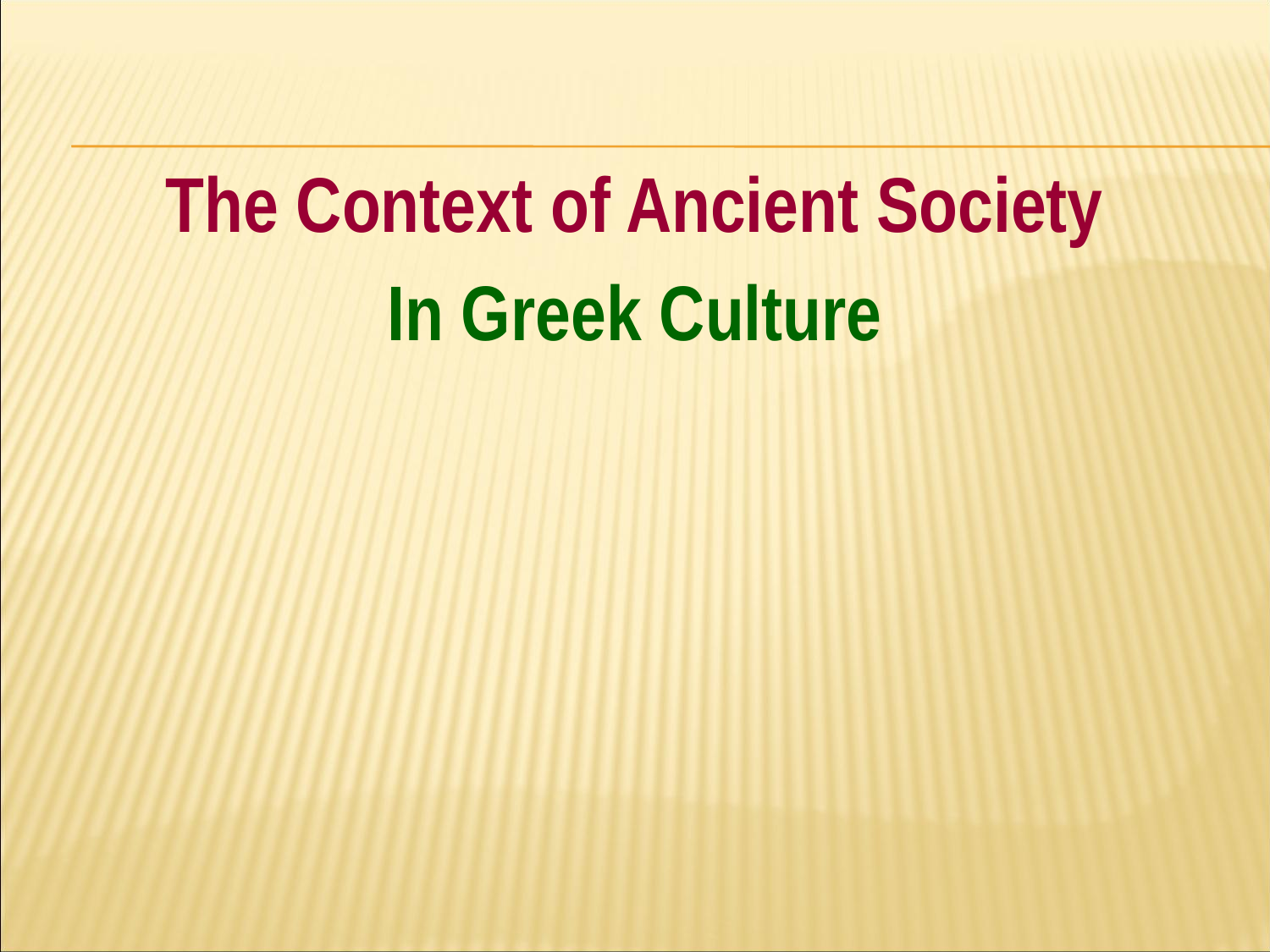

#
The Context of Ancient Society
In Greek Culture